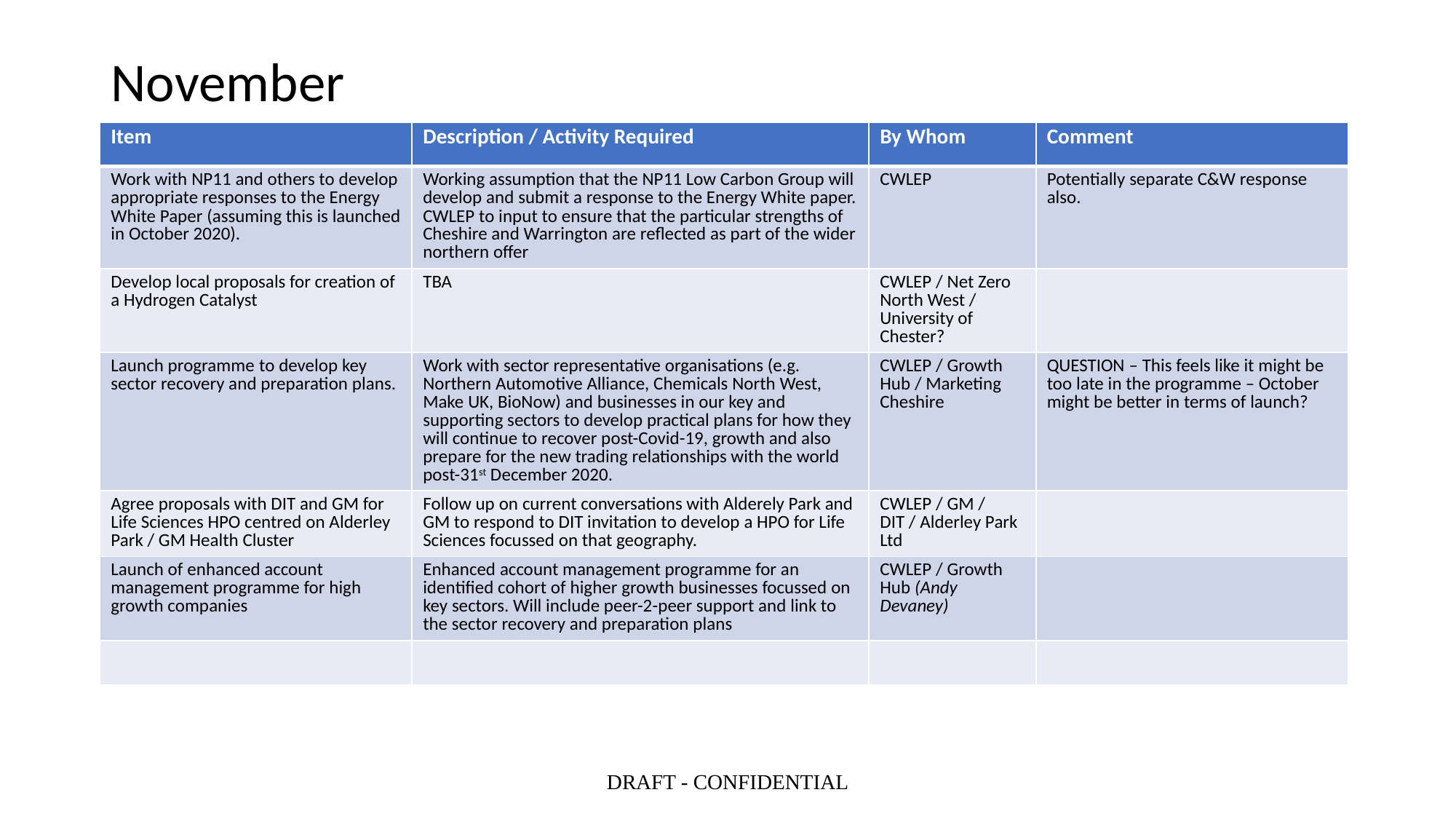

# November
| Item | Description / Activity Required | By Whom | Comment |
| --- | --- | --- | --- |
| Work with NP11 and others to develop appropriate responses to the Energy White Paper (assuming this is launched in October 2020). | Working assumption that the NP11 Low Carbon Group will develop and submit a response to the Energy White paper. CWLEP to input to ensure that the particular strengths of Cheshire and Warrington are reflected as part of the wider northern offer | CWLEP | Potentially separate C&W response also. |
| Develop local proposals for creation of a Hydrogen Catalyst | TBA | CWLEP / Net Zero North West / University of Chester? |  |
| Launch programme to develop key sector recovery and preparation plans. | Work with sector representative organisations (e.g. Northern Automotive Alliance, Chemicals North West, Make UK, BioNow) and businesses in our key and supporting sectors to develop practical plans for how they will continue to recover post-Covid-19, growth and also prepare for the new trading relationships with the world post-31st December 2020. | CWLEP / Growth Hub / Marketing Cheshire | QUESTION – This feels like it might be too late in the programme – October might be better in terms of launch? |
| Agree proposals with DIT and GM for Life Sciences HPO centred on Alderley Park / GM Health Cluster | Follow up on current conversations with Alderely Park and GM to respond to DIT invitation to develop a HPO for Life Sciences focussed on that geography. | CWLEP / GM / DIT / Alderley Park Ltd |  |
| Launch of enhanced account management programme for high growth companies | Enhanced account management programme for an identified cohort of higher growth businesses focussed on key sectors. Will include peer-2-peer support and link to the sector recovery and preparation plans | CWLEP / Growth Hub (Andy Devaney) |  |
|  |  |  |  |
DRAFT - CONFIDENTIAL